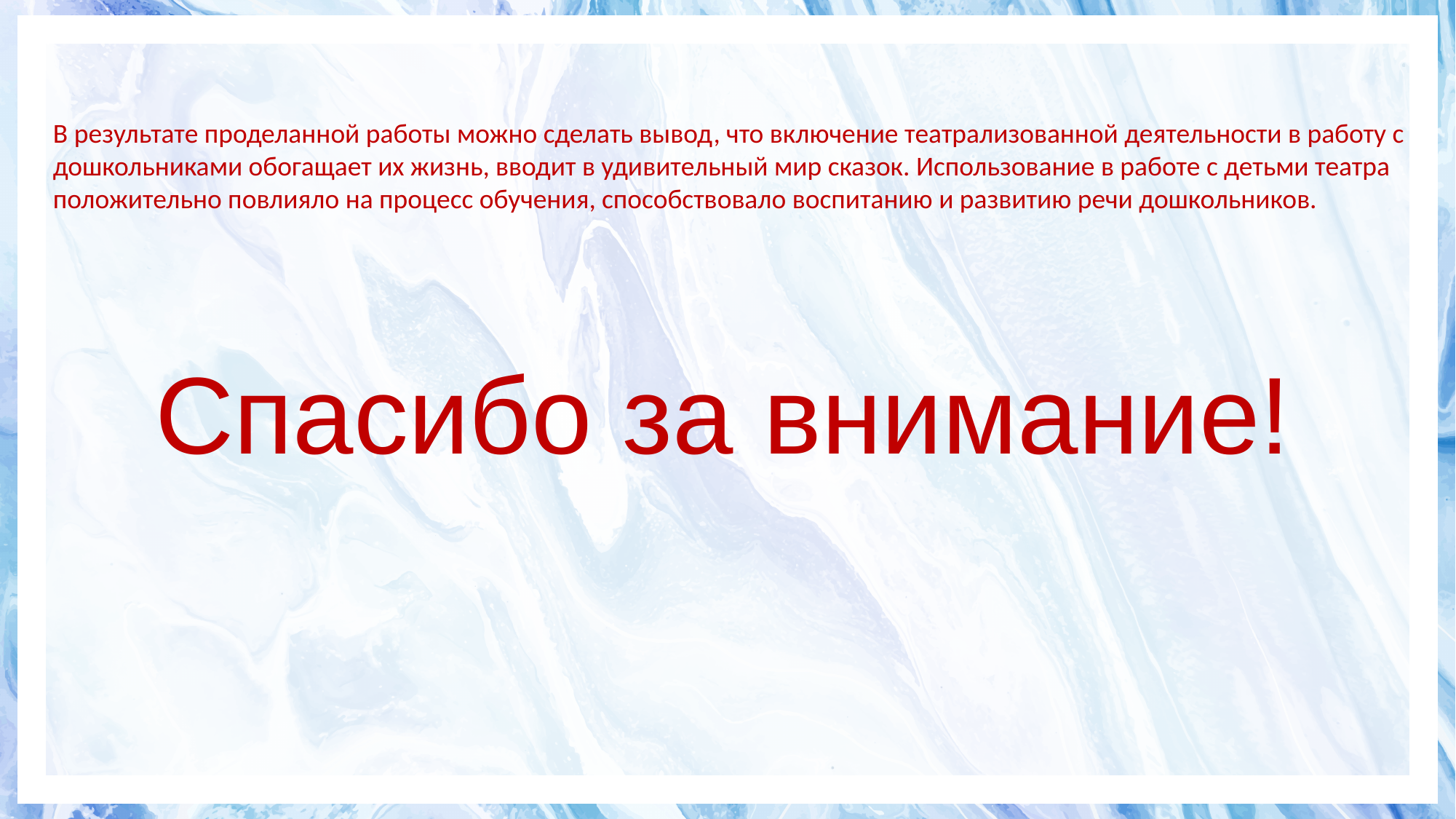

В результате проделанной работы можно сделать вывод, что включение театрализованной деятельности в работу с дошкольниками обогащает их жизнь, вводит в удивительный мир сказок. Использование в работе с детьми театра положительно повлияло на процесс обучения, способствовало воспитанию и развитию речи дошкольников.
Спасибо за внимание!